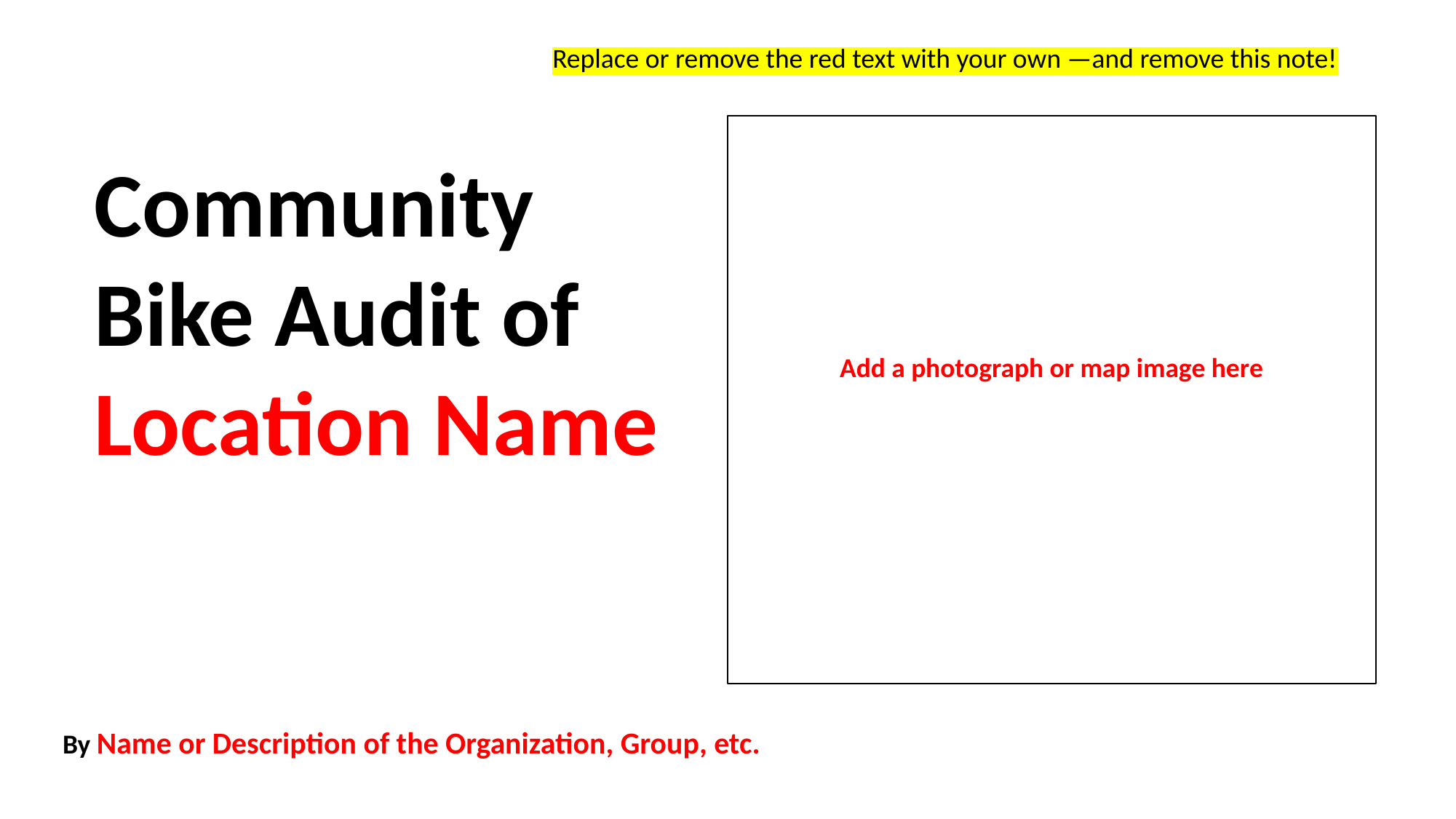

Replace or remove the red text with your own —and remove this note!

Add a photograph or map image here

Community Bike Audit of Location Name
By Name or Description of the Organization, Group, etc.